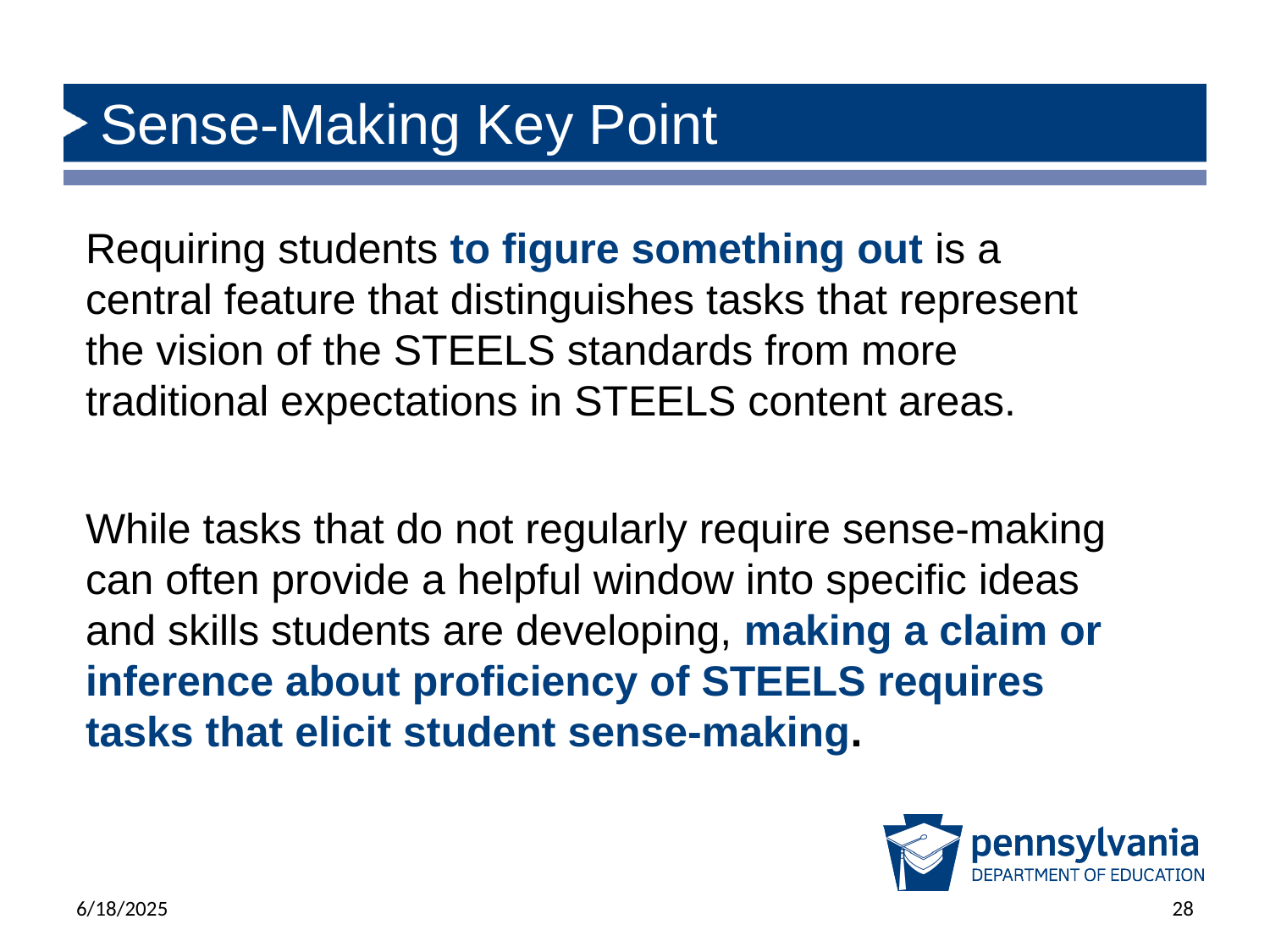

# Sense-Making Key Point
Requiring students to figure something out is a central feature that distinguishes tasks that represent the vision of the STEELS standards from more traditional expectations in STEELS content areas.

While tasks that do not regularly require sense-making can often provide a helpful window into specific ideas and skills students are developing, making a claim or inference about proficiency of STEELS requires tasks that elicit student sense-making.
6/18/2025
28